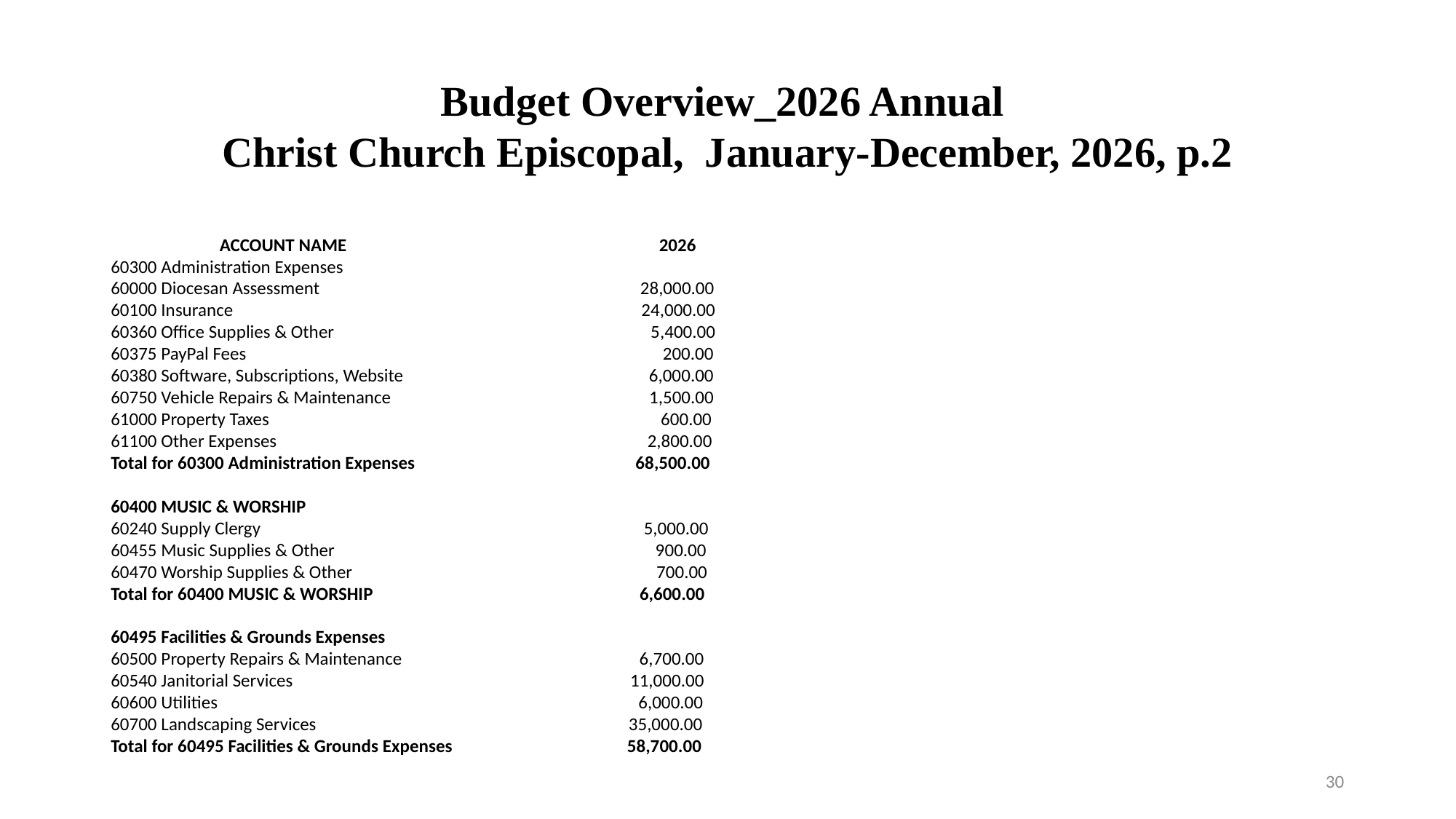

# Budget Overview_2026 Annual Christ Church Episcopal,  January-December, 2026, p.2

                          ACCOUNT NAME                                                                           2026
60300 Administration Expenses
60000 Diocesan Assessment                                                                             28,000.00
60100 Insurance                                                                                                  24,000.00
60360 Office Supplies & Other                                                                            5,400.00
60375 PayPal Fees                                                                                                    200.00
60380 Software, Subscriptions, Website                                                           6,000.00
60750 Vehicle Repairs & Maintenance                                                              1,500.00
61000 Property Taxes                                                                                              600.00
61100 Other Expenses                                                                                         2,800.00
Total for 60300 Administration Expenses                                                     68,500.00

60400 MUSIC & WORSHIP
60240 Supply Clergy                                                                                            5,000.00
60455 Music Supplies & Other                                                                             900.00
60470 Worship Supplies & Other                                                                         700.00
Total for 60400 MUSIC & WORSHIP                                                                6,600.00

60495 Facilities & Grounds Expenses
60500 Property Repairs & Maintenance                                                         6,700.00
60540 Janitorial Services                                                                                 11,000.00
60600 Utilities                                                                                                     6,000.00
60700 Landscaping Services                                                                           35,000.00
Total for 60495 Facilities & Grounds Expenses                                          58,700.00

30